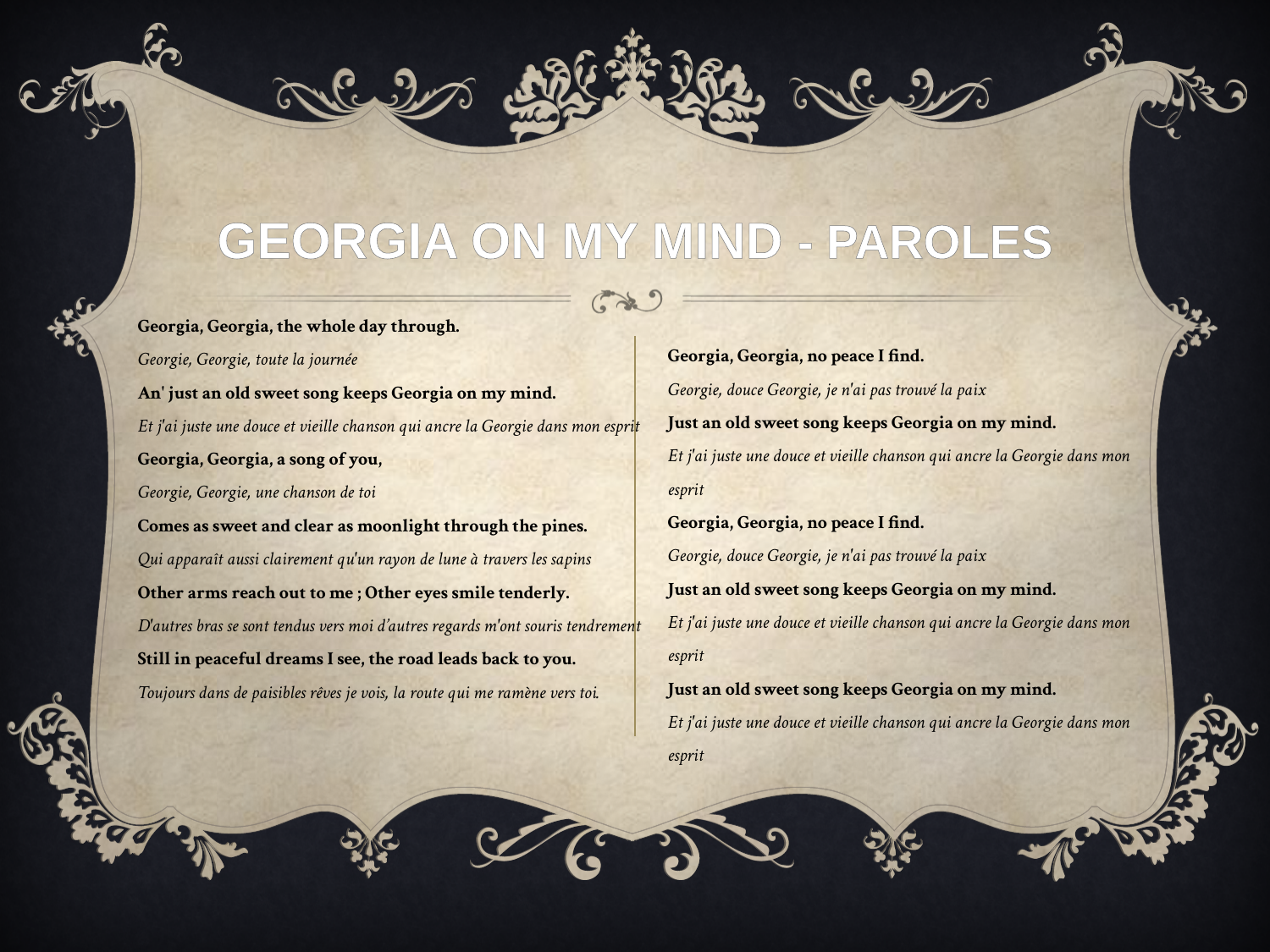

# Georgia on My Mind - Paroles
Georgia, Georgia, the whole day through.
Georgie, Georgie, toute la journée
An' just an old sweet song keeps Georgia on my mind.
Et j'ai juste une douce et vieille chanson qui ancre la Georgie dans mon esprit
Georgia, Georgia, a song of you,
Georgie, Georgie, une chanson de toi
Comes as sweet and clear as moonlight through the pines.
Qui apparaît aussi clairement qu'un rayon de lune à travers les sapins
Other arms reach out to me ; Other eyes smile tenderly.
D'autres bras se sont tendus vers moi d’autres regards m'ont souris tendrement
Still in peaceful dreams I see, the road leads back to you.
Toujours dans de paisibles rêves je vois, la route qui me ramène vers toi.
Georgia, Georgia, no peace I find.
Georgie, douce Georgie, je n'ai pas trouvé la paix
Just an old sweet song keeps Georgia on my mind.
Et j'ai juste une douce et vieille chanson qui ancre la Georgie dans mon esprit
Georgia, Georgia, no peace I find.
Georgie, douce Georgie, je n'ai pas trouvé la paix
Just an old sweet song keeps Georgia on my mind.
Et j'ai juste une douce et vieille chanson qui ancre la Georgie dans mon esprit
Just an old sweet song keeps Georgia on my mind.
Et j'ai juste une douce et vieille chanson qui ancre la Georgie dans mon esprit